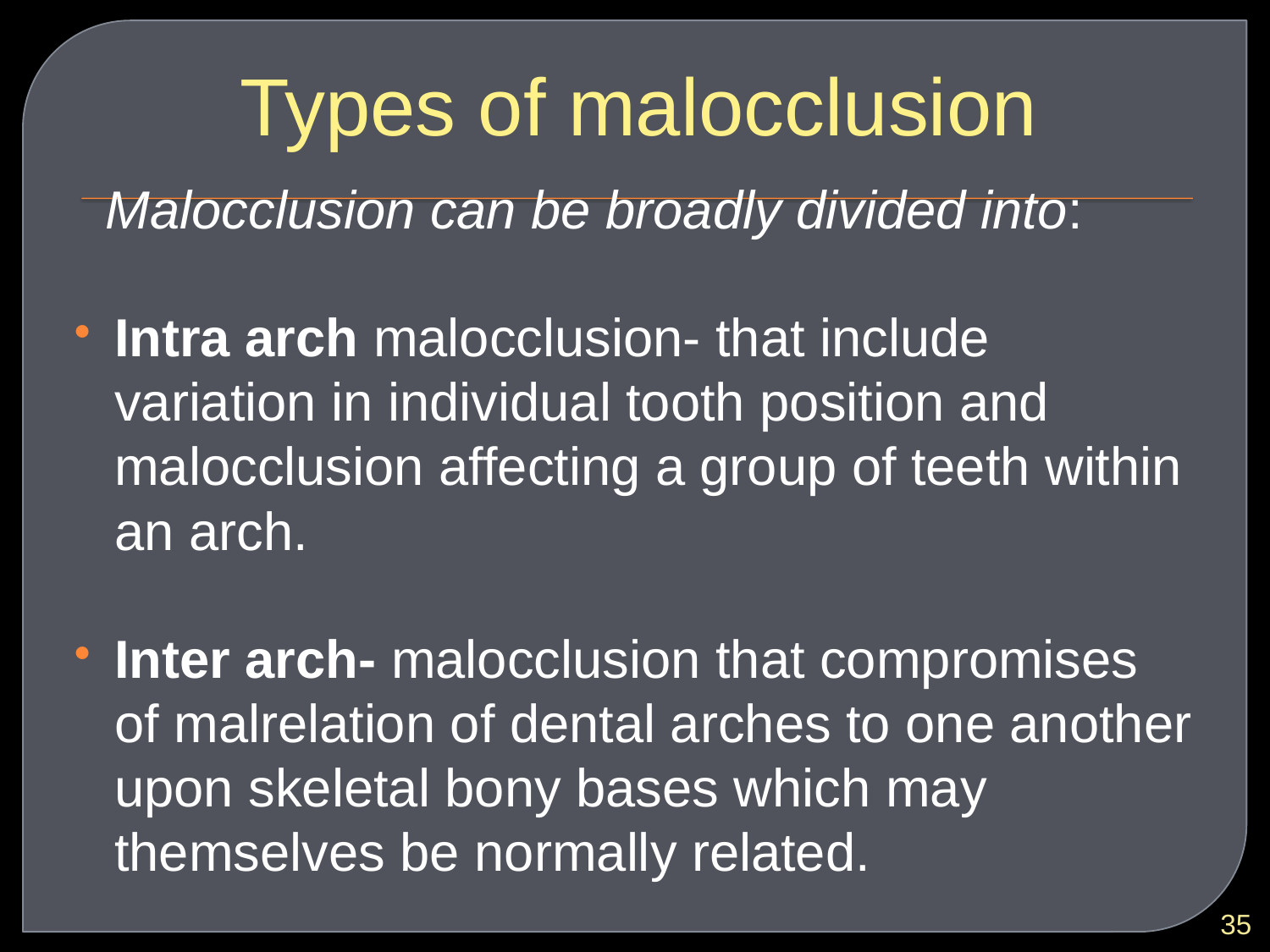

# Types of malocclusion
  Malocclusion can be broadly divided into:

Intra arch malocclusion- that include variation in individual tooth position and malocclusion affecting a group of teeth within an arch.

Inter arch- malocclusion that compromises of malrelation of dental arches to one another upon skeletal bony bases which may themselves be normally related.
35